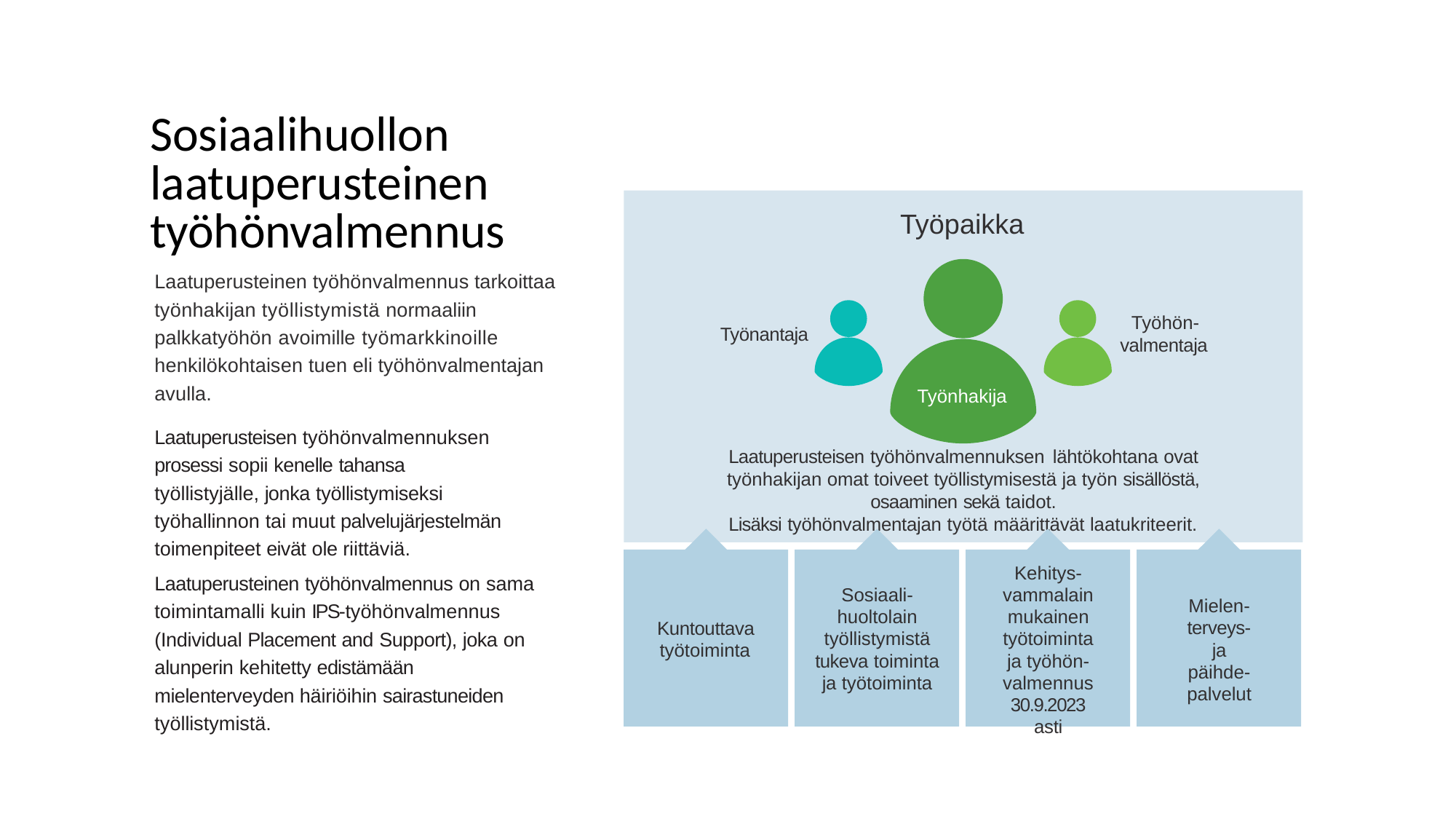

# Sosiaalihuollon laatuperusteinen työhönvalmennus

Työpaikka
Laatuperusteinen työhönvalmennus tarkoittaa työnhakijan työllistymistä normaaliin
palkkatyöhön avoimille työmarkkinoille henkilökohtaisen tuen eli työhönvalmentajan avulla.
Laatuperusteisen työhönvalmennuksen prosessi sopii kenelle tahansa työllistyjälle, jonka työllistymiseksi työhallinnon tai muut palvelujärjestelmän toimenpiteet eivät ole riittäviä.
Laatuperusteinen työhönvalmennus on sama toimintamalli kuin IPS-työhönvalmennus (Individual Placement and Support), joka on alunperin kehitetty edistämään mielenterveyden häiriöihin sairastuneiden työllistymistä.
Työhön- valmentaja
Työnantaja
Työnhakija
Laatuperusteisen työhönvalmennuksen lähtökohtana ovat työnhakijan omat toiveet työllistymisestä ja työn sisällöstä, osaaminen sekä taidot.
Lisäksi työhönvalmentajan työtä määrittävät laatukriteerit.

Kehitys- vammalain mukainen työtoiminta ja työhön- valmennus 30.9.2023 asti
Sosiaali- huoltolain työllistymistä tukeva toiminta ja työtoiminta
Mielen- terveys- ja päihde- palvelut
Kuntouttava työtoiminta